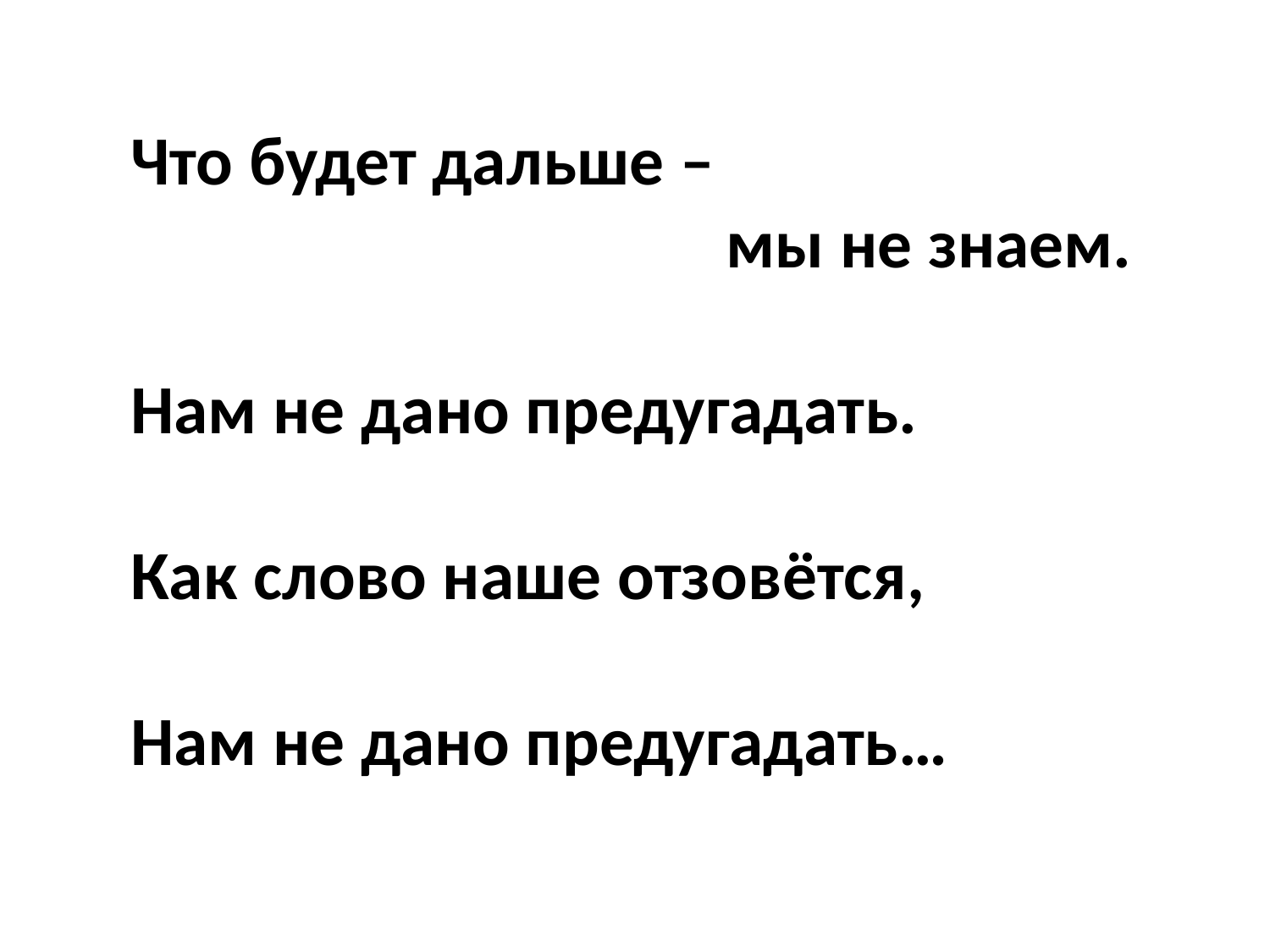

# Что будет дальше – мы не знаем.  Нам не дано предугадать. Как слово наше отзовётся,  Нам не дано предугадать…